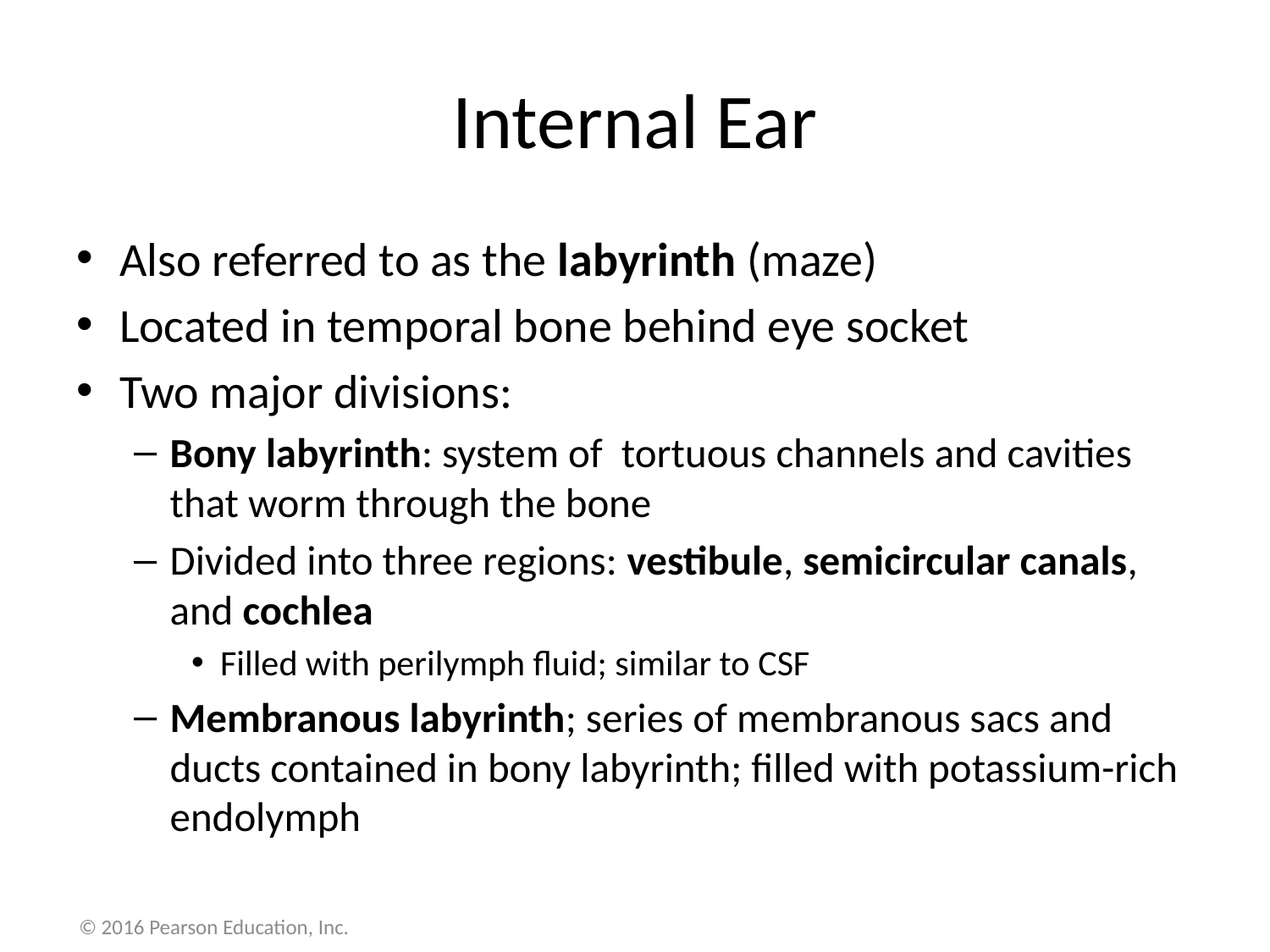

# Internal Ear
Also referred to as the labyrinth (maze)
Located in temporal bone behind eye socket
Two major divisions:
Bony labyrinth: system of  tortuous channels and cavities that worm through the bone
Divided into three regions: vestibule, semicircular canals, and cochlea
Filled with perilymph fluid; similar to CSF
Membranous labyrinth; series of membranous sacs and ducts contained in bony labyrinth; filled with potassium-rich endolymph
© 2016 Pearson Education, Inc.